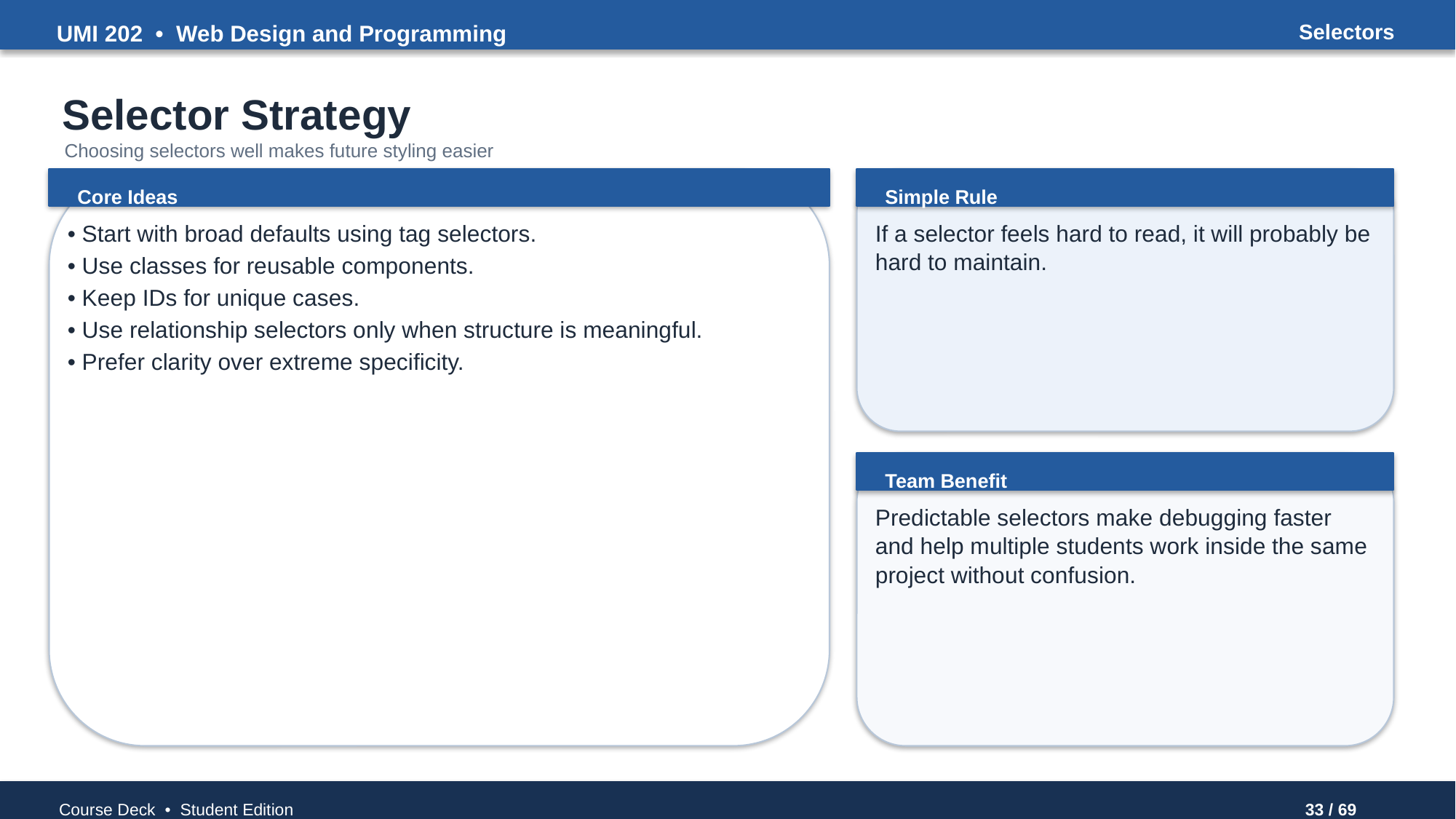

UMI 202  •  Web Design and Programming
Selectors
Selector Strategy
Choosing selectors well makes future styling easier

Core Ideas
Simple Rule
• Start with broad defaults using tag selectors.
• Use classes for reusable components.
• Keep IDs for unique cases.
• Use relationship selectors only when structure is meaningful.
• Prefer clarity over extreme specificity.
If a selector feels hard to read, it will probably be hard to maintain.

Team Benefit
Predictable selectors make debugging faster and help multiple students work inside the same project without confusion.

Course Deck  •  Student Edition
33 / 69